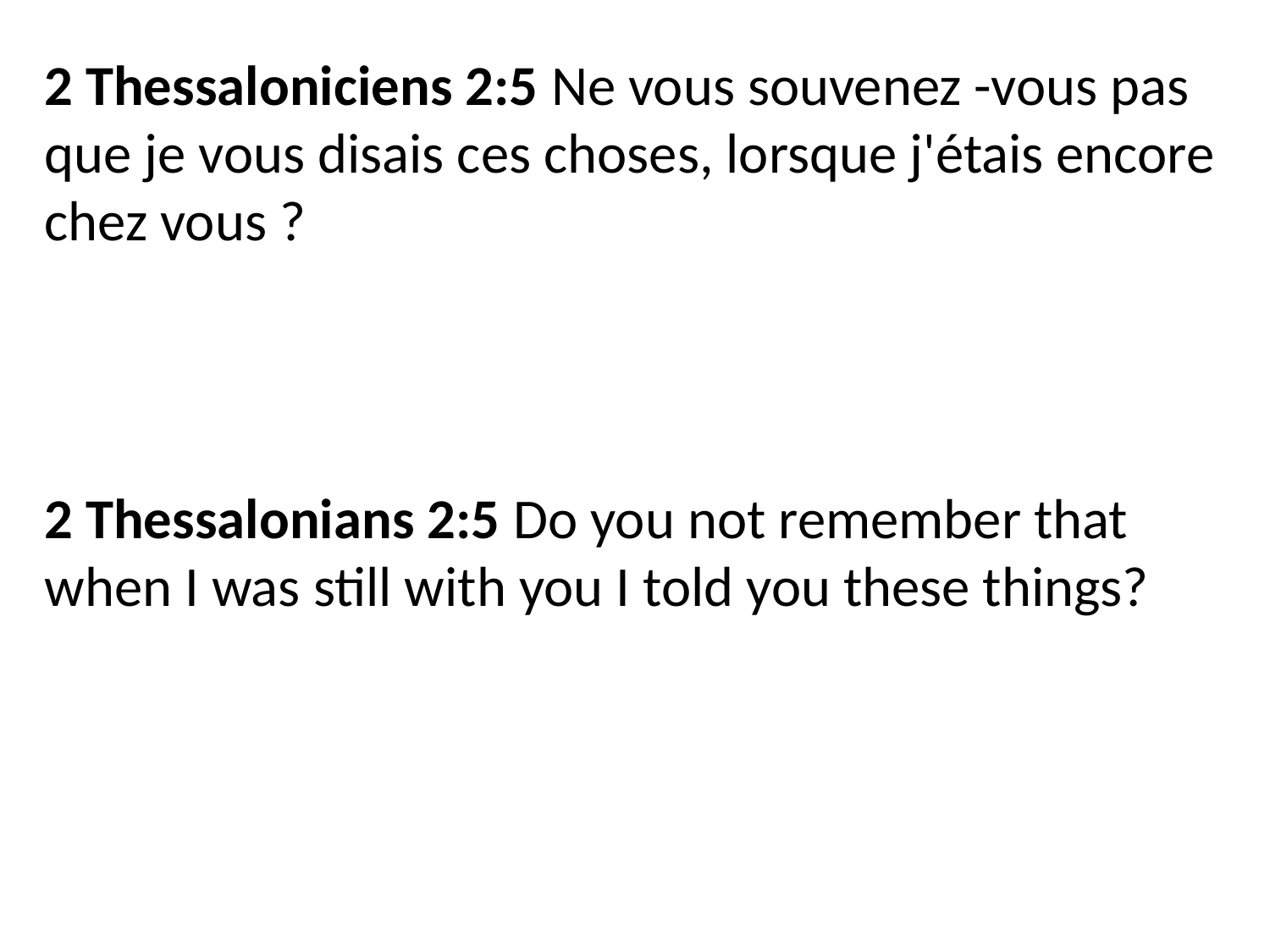

2 Thessaloniciens 2:5 Ne vous souvenez -vous pas que je vous disais ces choses, lorsque j'étais encore chez vous ?
2 Thessalonians 2:5 Do you not remember that when I was still with you I told you these things?